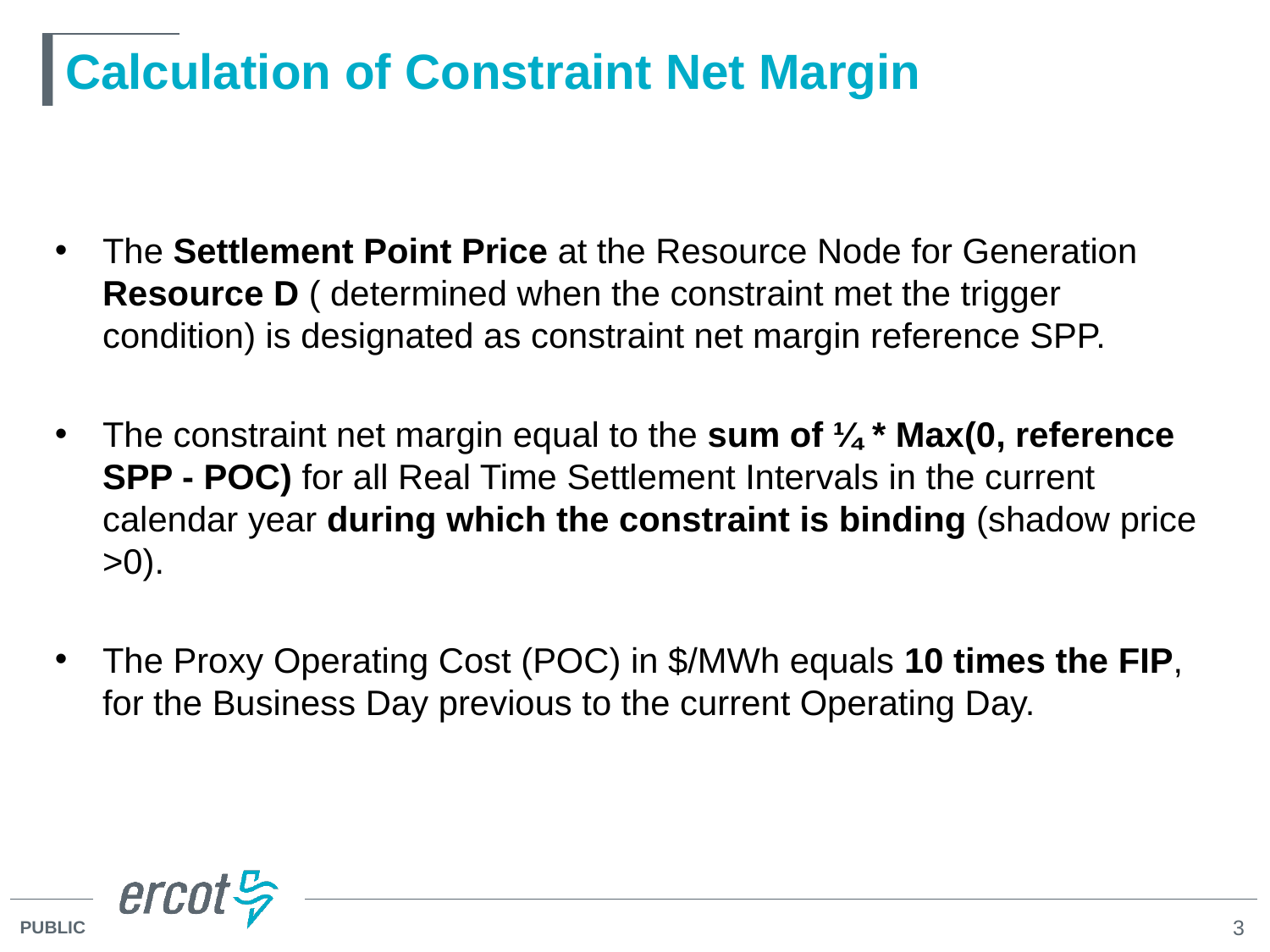

# Calculation of Constraint Net Margin
The Settlement Point Price at the Resource Node for Generation Resource D ( determined when the constraint met the trigger condition) is designated as constraint net margin reference SPP.

The constraint net margin equal to the sum of ¼ * Max(0, reference SPP - POC) for all Real Time Settlement Intervals in the current calendar year during which the constraint is binding (shadow price >0).

The Proxy Operating Cost (POC) in $/MWh equals 10 times the FIP, for the Business Day previous to the current Operating Day.